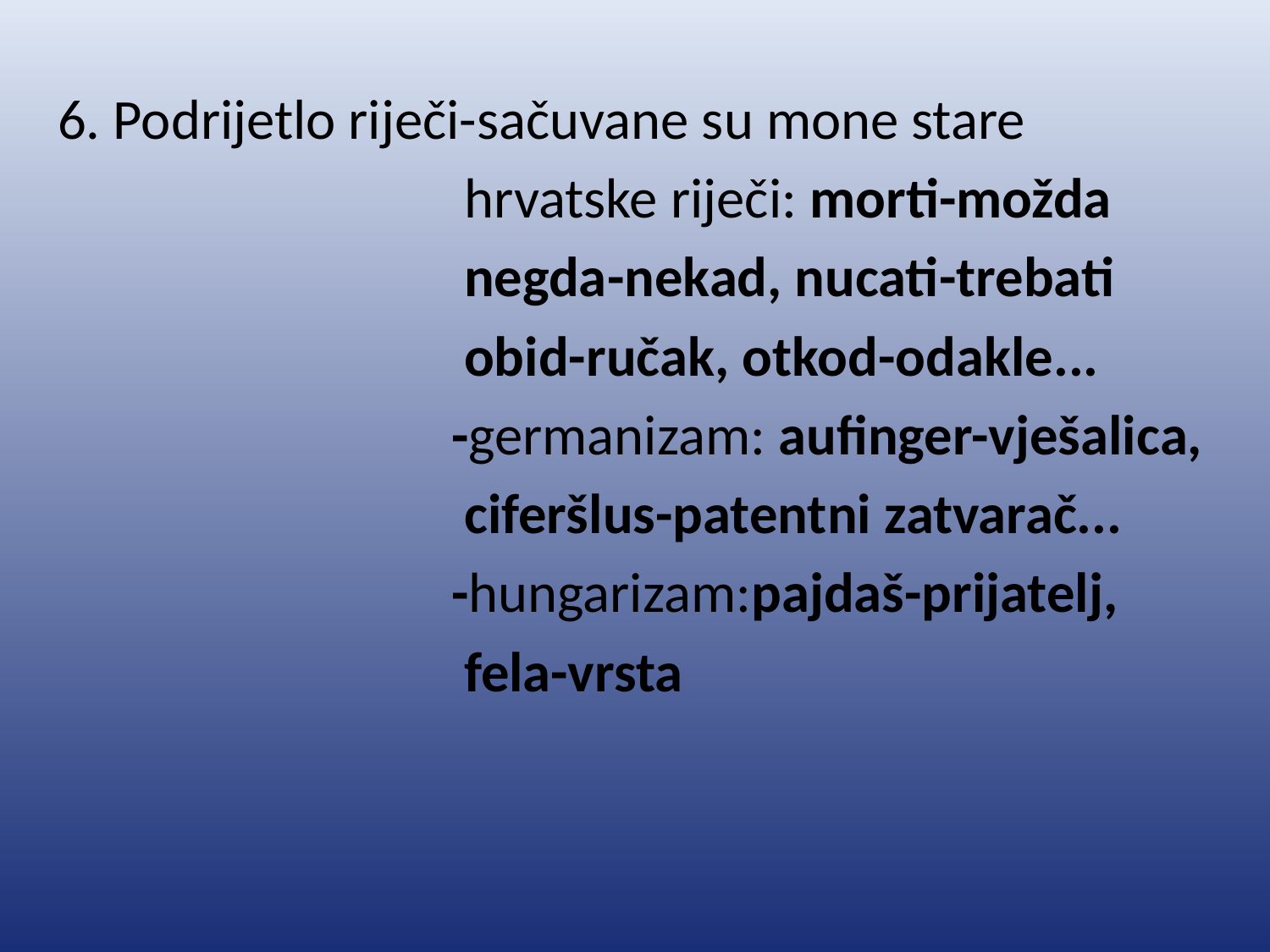

6. Podrijetlo riječi-sačuvane su mone stare
                                hrvatske riječi: morti-možda
                                negda-nekad, nucati-trebati
                                obid-ručak, otkod-odakle...
                               -germanizam: aufinger-vješalica,
                                ciferšlus-patentni zatvarač...
                               -hungarizam:pajdaš-prijatelj,
                                fela-vrsta